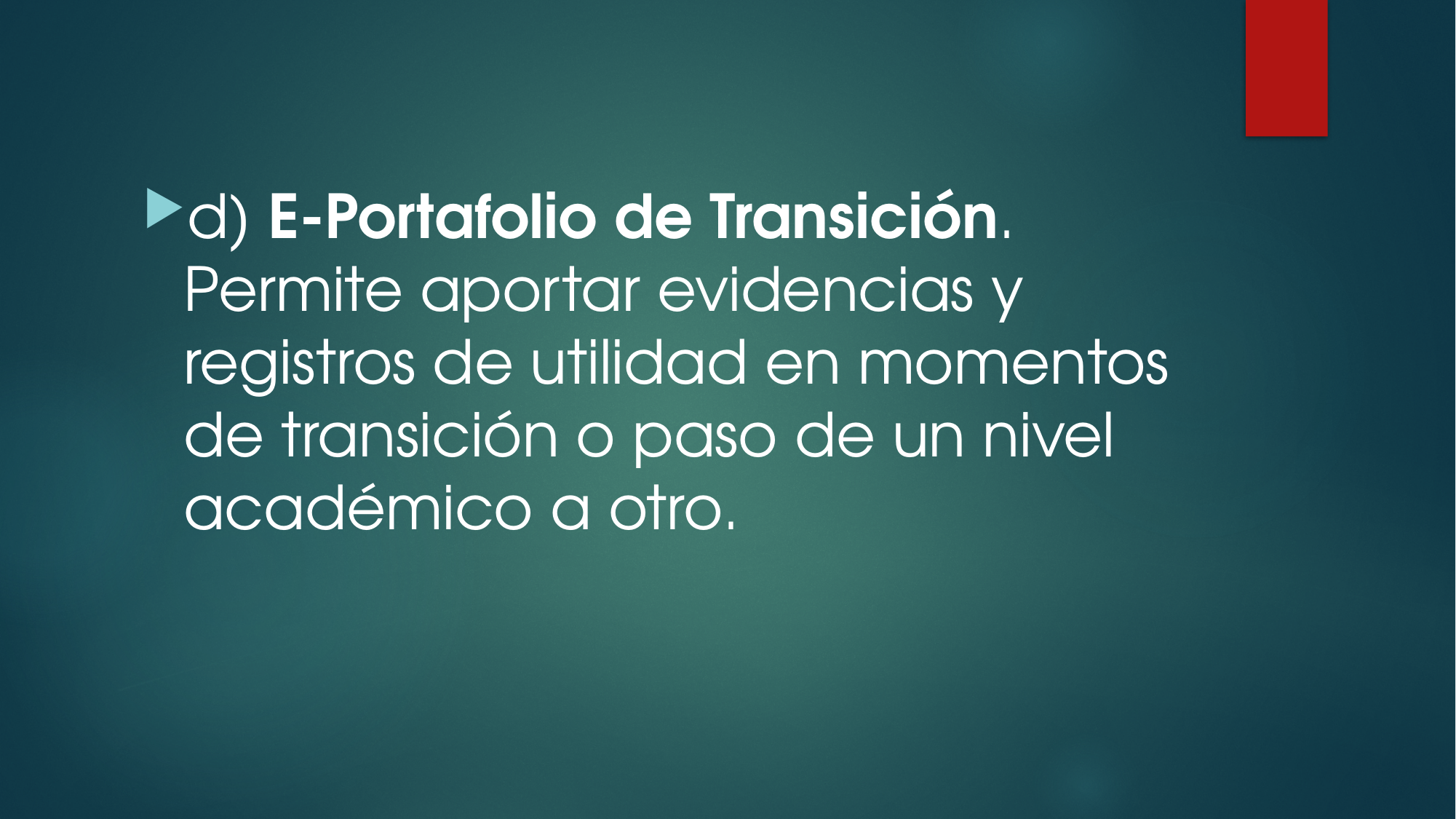

d) E-Portafolio de Transición. Permite aportar evidencias y registros de utilidad en momentos de transición o paso de un nivel académico a otro.